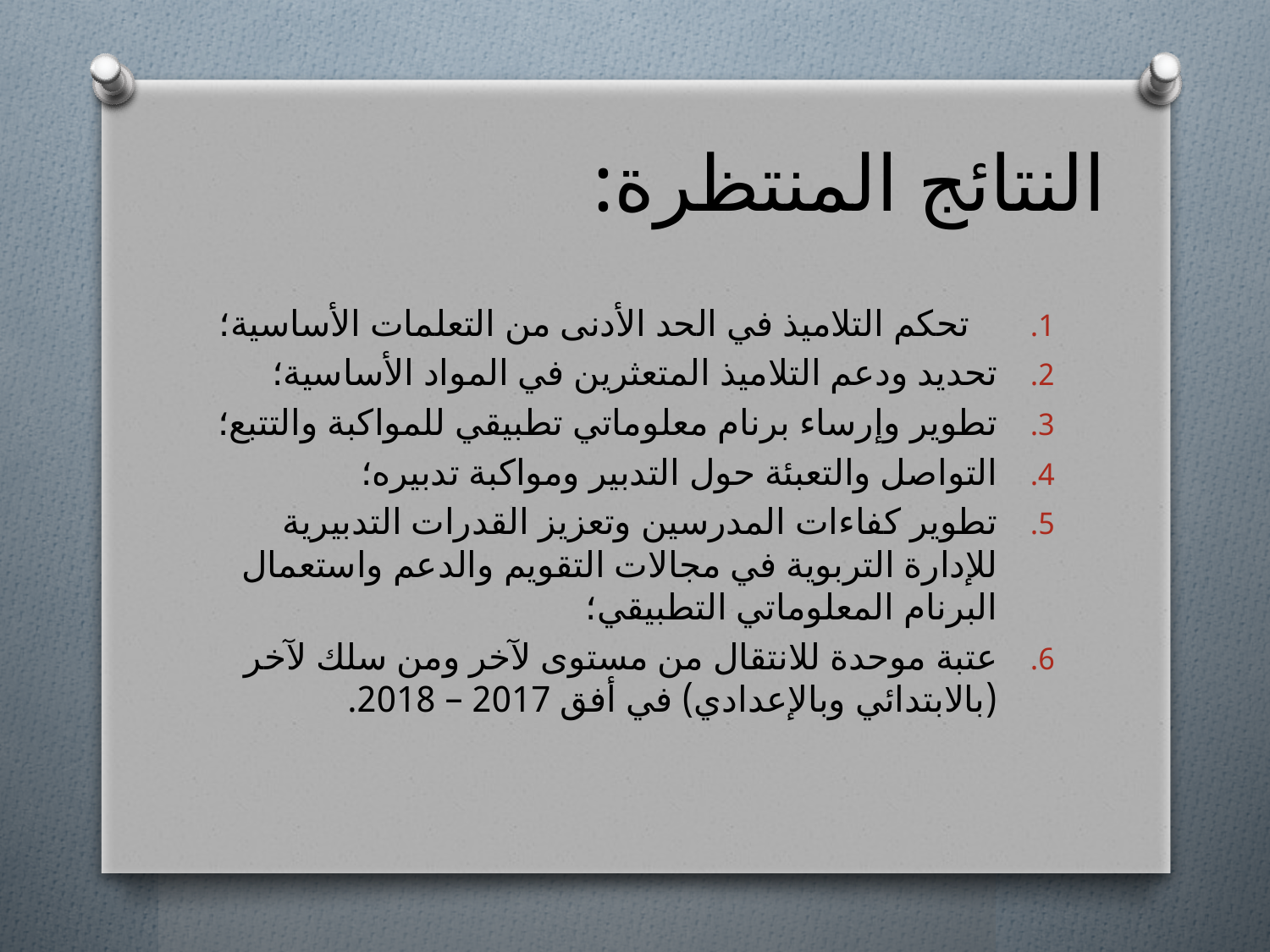

# النتائج المنتظرة:
   تحكم التلاميذ في الحد الأدنى من التعلمات الأساسية؛
تحديد ودعم التلاميذ المتعثرين في المواد الأساسية؛
تطوير وإرساء برنام معلوماتي تطبيقي للمواكبة والتتبع؛
التواصل والتعبئة حول التدبير ومواكبة تدبيره؛
تطوير كفاءات المدرسين وتعزيز القدرات التدبيرية للإدارة التربوية في مجالات التقويم والدعم واستعمال البرنام المعلوماتي التطبيقي؛
عتبة موحدة للانتقال من مستوى لآخر ومن سلك لآخر (بالابتدائي وبالإعدادي) في أفق 2017 – 2018.